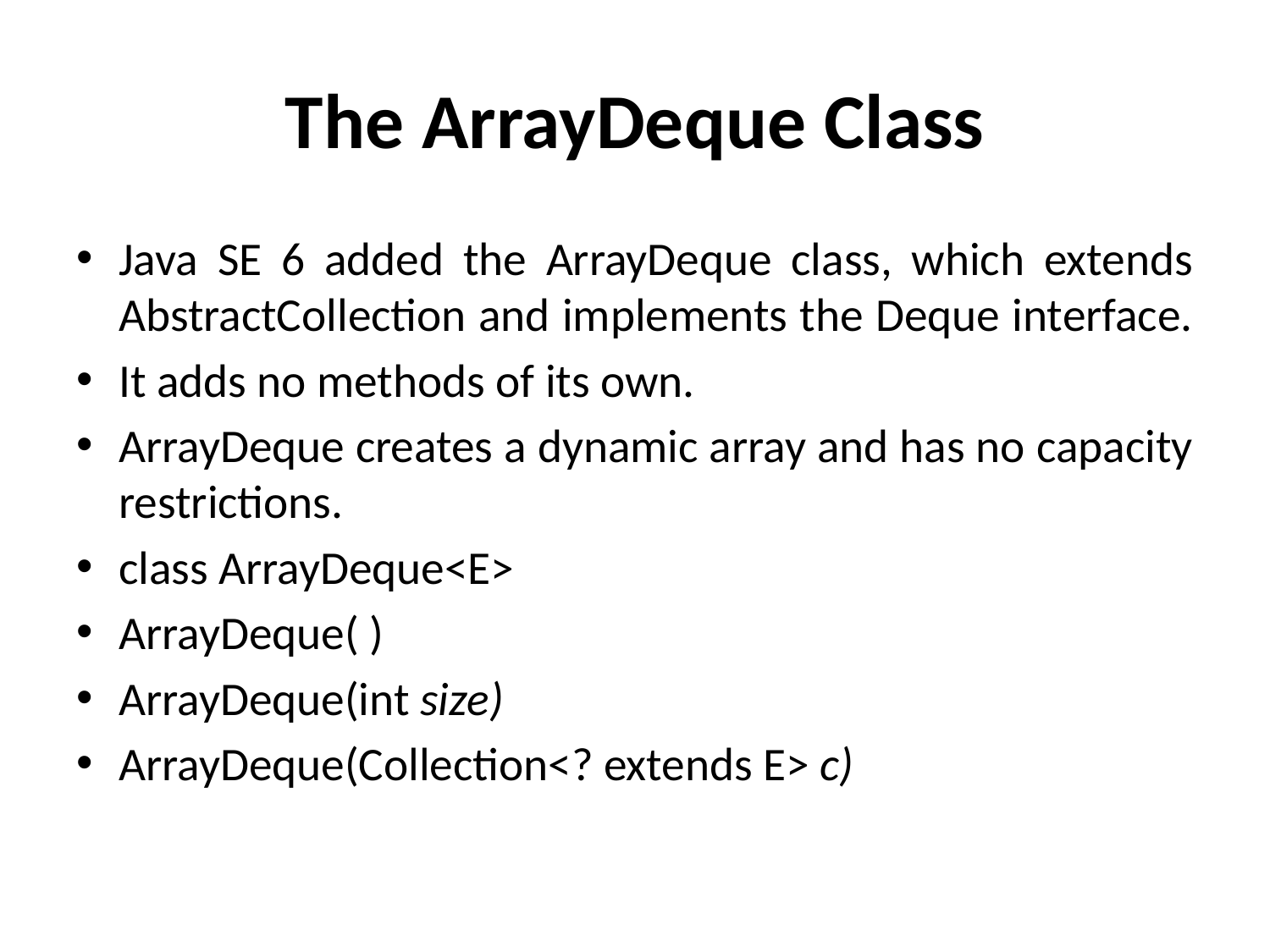

# The ArrayDeque Class
Java SE 6 added the ArrayDeque class, which extends AbstractCollection and implements the Deque interface.
It adds no methods of its own.
ArrayDeque creates a dynamic array and has no capacity restrictions.
class ArrayDeque<E>
ArrayDeque( )
ArrayDeque(int size)
ArrayDeque(Collection<? extends E> c)